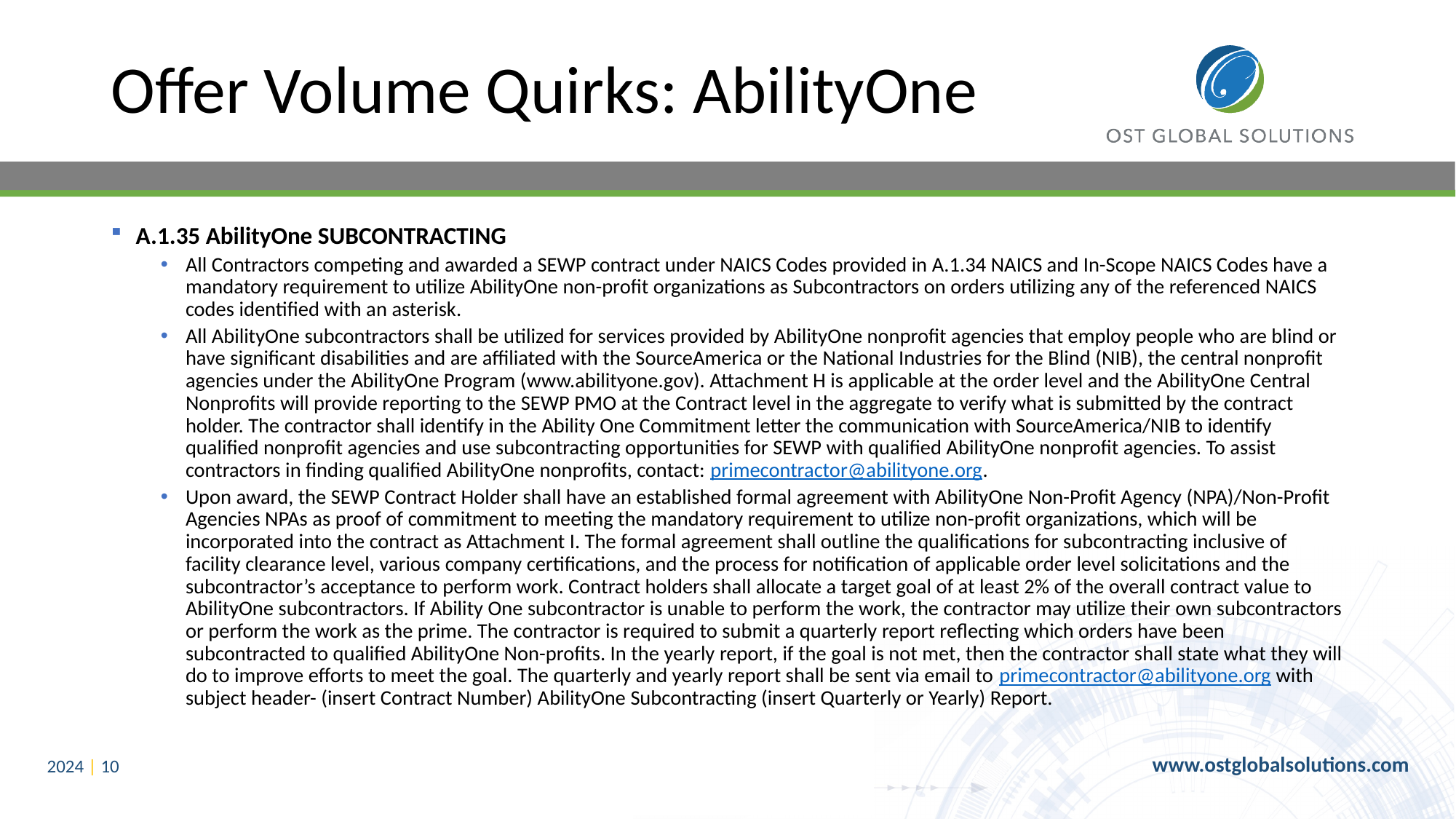

# Offer Volume Quirks: AbilityOne
A.1.35 AbilityOne SUBCONTRACTING
All Contractors competing and awarded a SEWP contract under NAICS Codes provided in A.1.34 NAICS and In-Scope NAICS Codes have a mandatory requirement to utilize AbilityOne non-profit organizations as Subcontractors on orders utilizing any of the referenced NAICS codes identified with an asterisk.
All AbilityOne subcontractors shall be utilized for services provided by AbilityOne nonprofit agencies that employ people who are blind or have significant disabilities and are affiliated with the SourceAmerica or the National Industries for the Blind (NIB), the central nonprofit agencies under the AbilityOne Program (www.abilityone.gov). Attachment H is applicable at the order level and the AbilityOne Central Nonprofits will provide reporting to the SEWP PMO at the Contract level in the aggregate to verify what is submitted by the contract holder. The contractor shall identify in the Ability One Commitment letter the communication with SourceAmerica/NIB to identify qualified nonprofit agencies and use subcontracting opportunities for SEWP with qualified AbilityOne nonprofit agencies. To assist contractors in finding qualified AbilityOne nonprofits, contact: primecontractor@abilityone.org.
Upon award, the SEWP Contract Holder shall have an established formal agreement with AbilityOne Non-Profit Agency (NPA)/Non-Profit Agencies NPAs as proof of commitment to meeting the mandatory requirement to utilize non-profit organizations, which will be incorporated into the contract as Attachment I. The formal agreement shall outline the qualifications for subcontracting inclusive of facility clearance level, various company certifications, and the process for notification of applicable order level solicitations and the subcontractor’s acceptance to perform work. Contract holders shall allocate a target goal of at least 2% of the overall contract value to AbilityOne subcontractors. If Ability One subcontractor is unable to perform the work, the contractor may utilize their own subcontractors or perform the work as the prime. The contractor is required to submit a quarterly report reflecting which orders have been subcontracted to qualified AbilityOne Non-profits. In the yearly report, if the goal is not met, then the contractor shall state what they will do to improve efforts to meet the goal. The quarterly and yearly report shall be sent via email to primecontractor@abilityone.org with subject header- (insert Contract Number) AbilityOne Subcontracting (insert Quarterly or Yearly) Report.